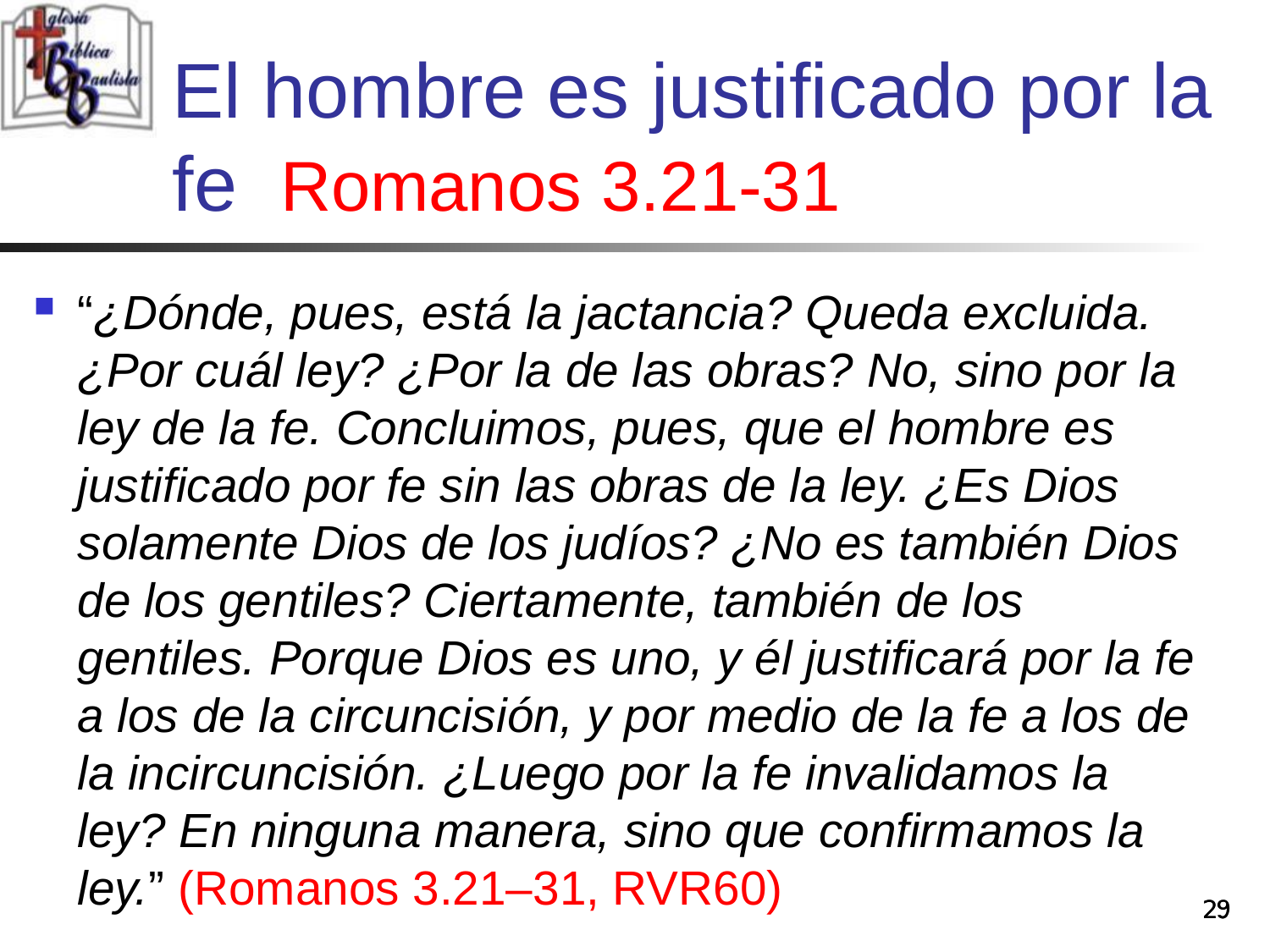

# El hombre es justificado por la fe  Romanos 3.21-31
“¿Dónde, pues, está la jactancia? Queda excluida. ¿Por cuál ley? ¿Por la de las obras? No, sino por la ley de la fe. Concluimos, pues, que el hombre es justificado por fe sin las obras de la ley. ¿Es Dios solamente Dios de los judíos? ¿No es también Dios de los gentiles? Ciertamente, también de los gentiles. Porque Dios es uno, y él justificará por la fe a los de la circuncisión, y por medio de la fe a los de la incircuncisión. ¿Luego por la fe invalidamos la ley? En ninguna manera, sino que confirmamos la ley.” (Romanos 3.21–31, RVR60)

29
29